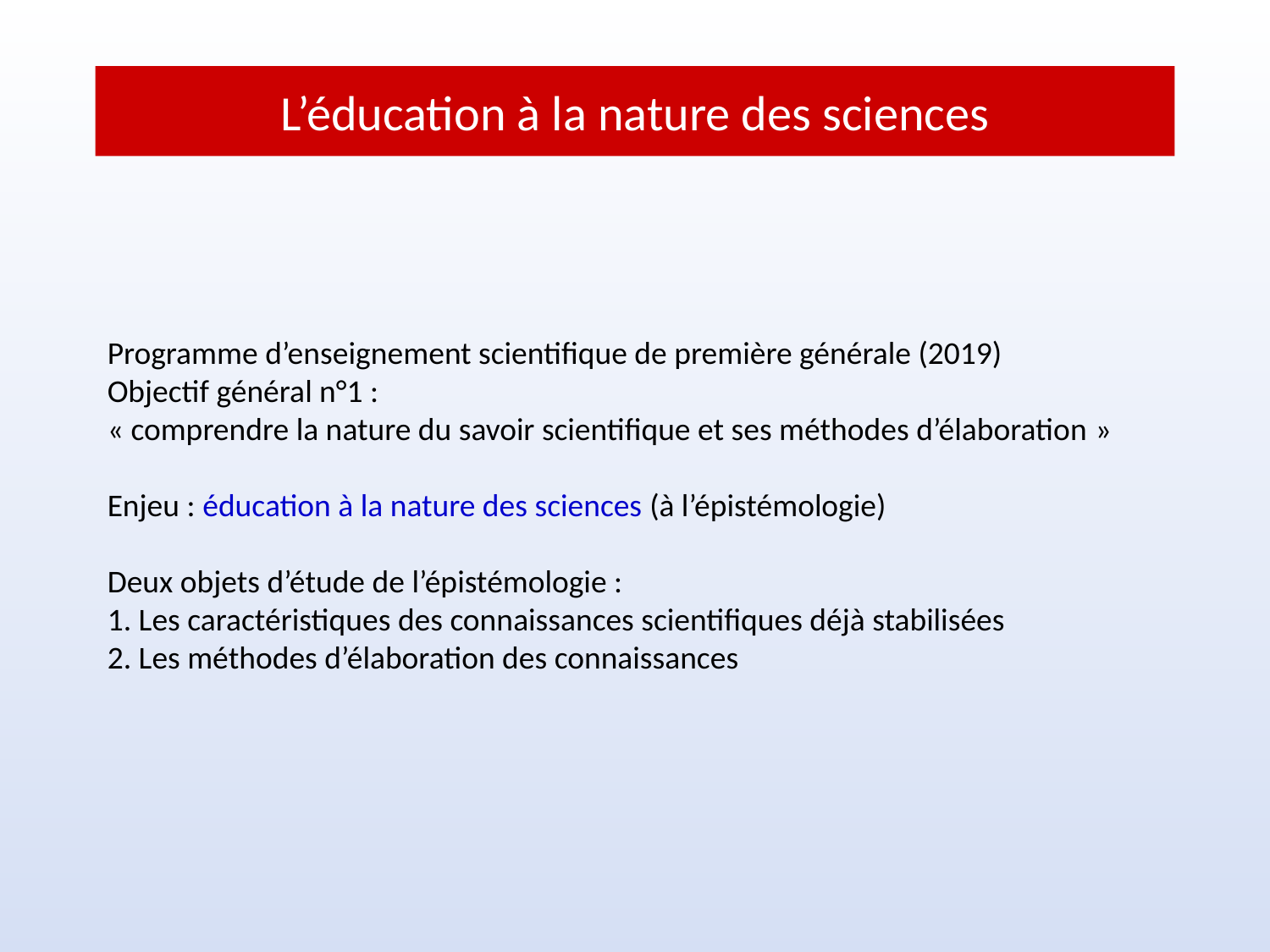

# L’éducation à la nature des sciences
Programme d’enseignement scientifique de première générale (2019)
Objectif général n°1 :
« comprendre la nature du savoir scientifique et ses méthodes d’élaboration »

Enjeu : éducation à la nature des sciences (à l’épistémologie)

Deux objets d’étude de l’épistémologie :
1. Les caractéristiques des connaissances scientifiques déjà stabilisées
2. Les méthodes d’élaboration des connaissances